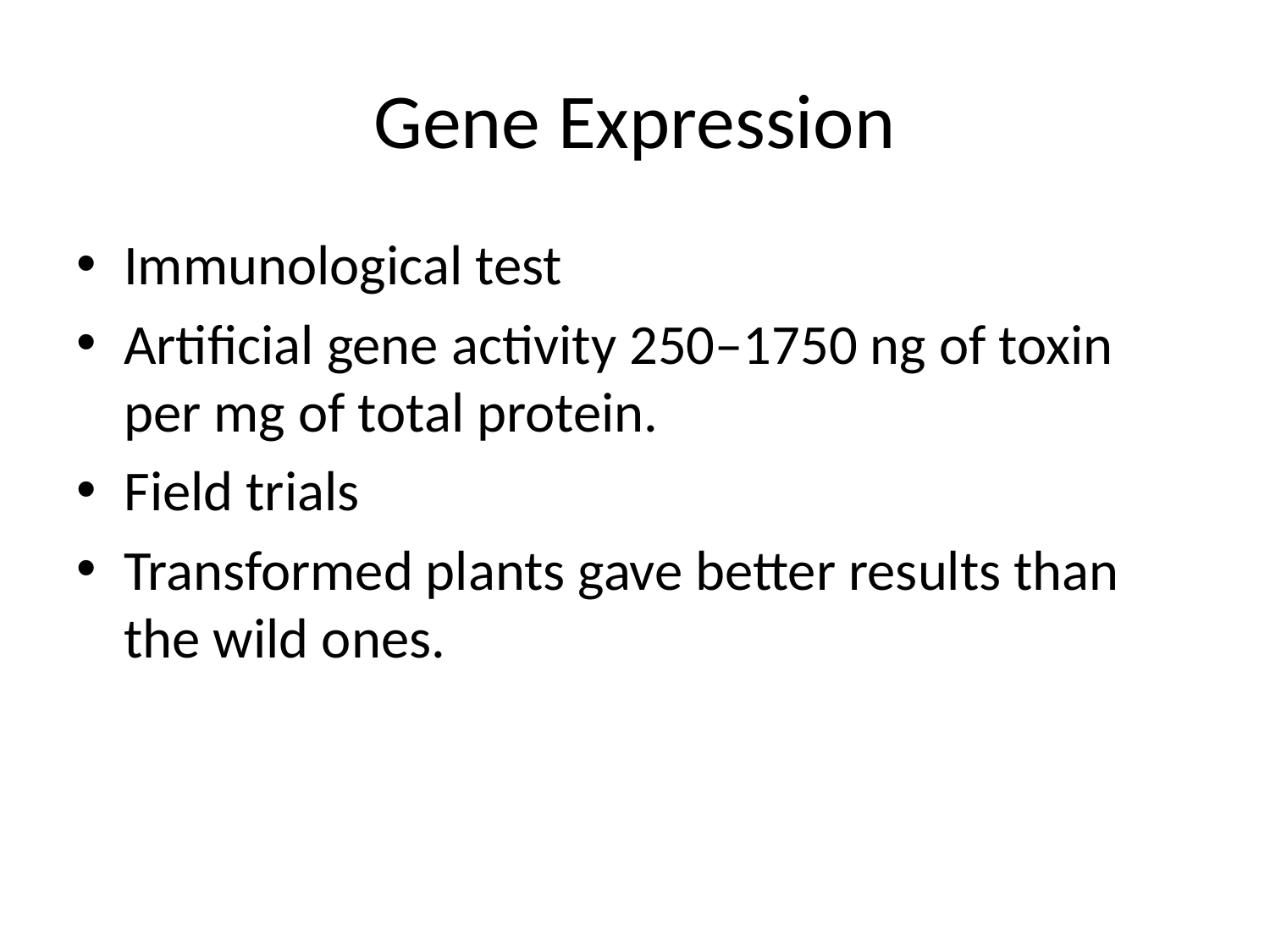

# Gene Expression
Immunological test
Artificial gene activity 250–1750 ng of toxin per mg of total protein.
Field trials
Transformed plants gave better results than the wild ones.